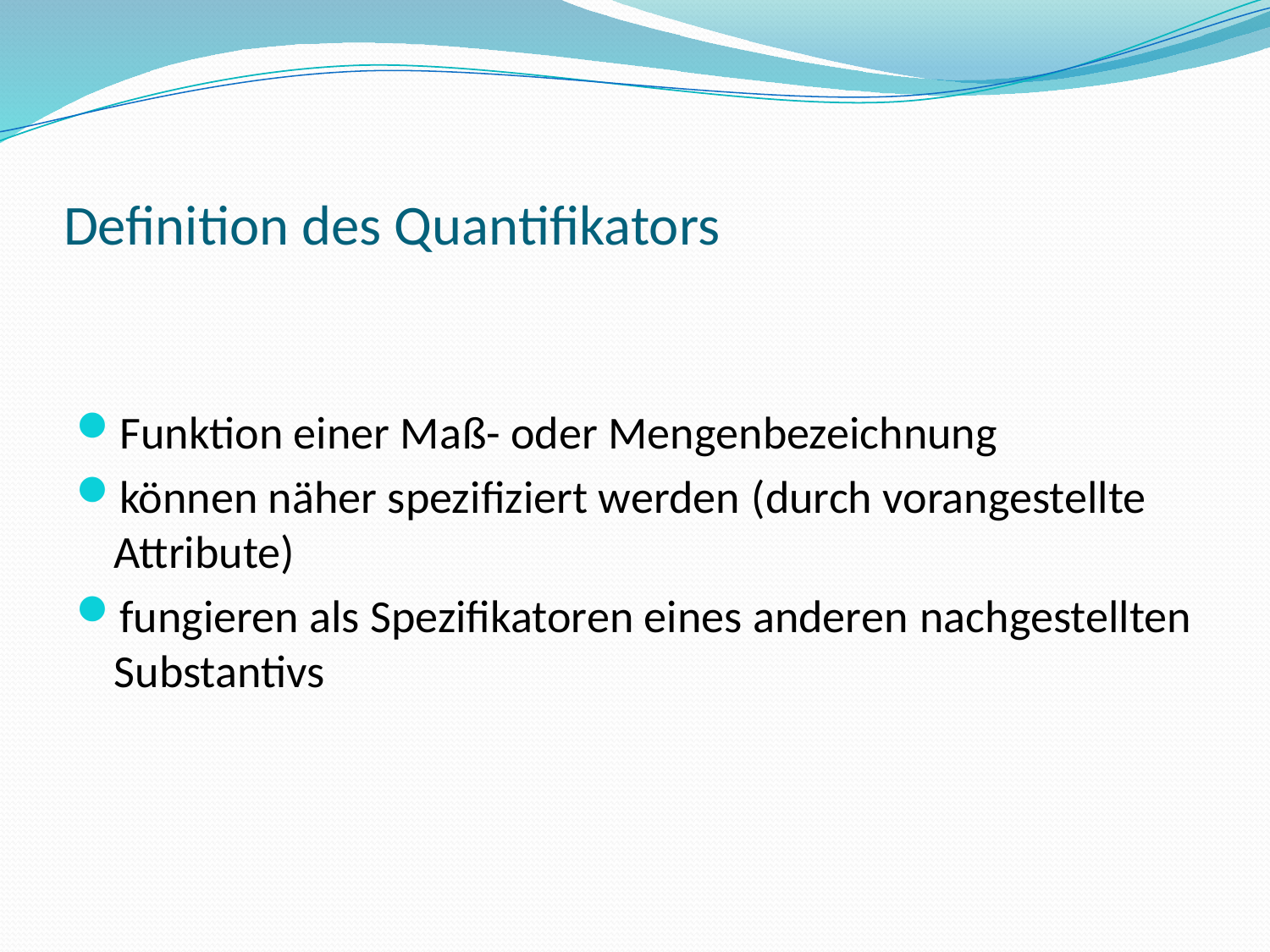

# Definition des Quantifikators

Funktion einer Maß- oder Mengenbezeichnung
können näher spezifiziert werden (durch vorangestellte Attribute)
fungieren als Spezifikatoren eines anderen nachgestellten Substantivs